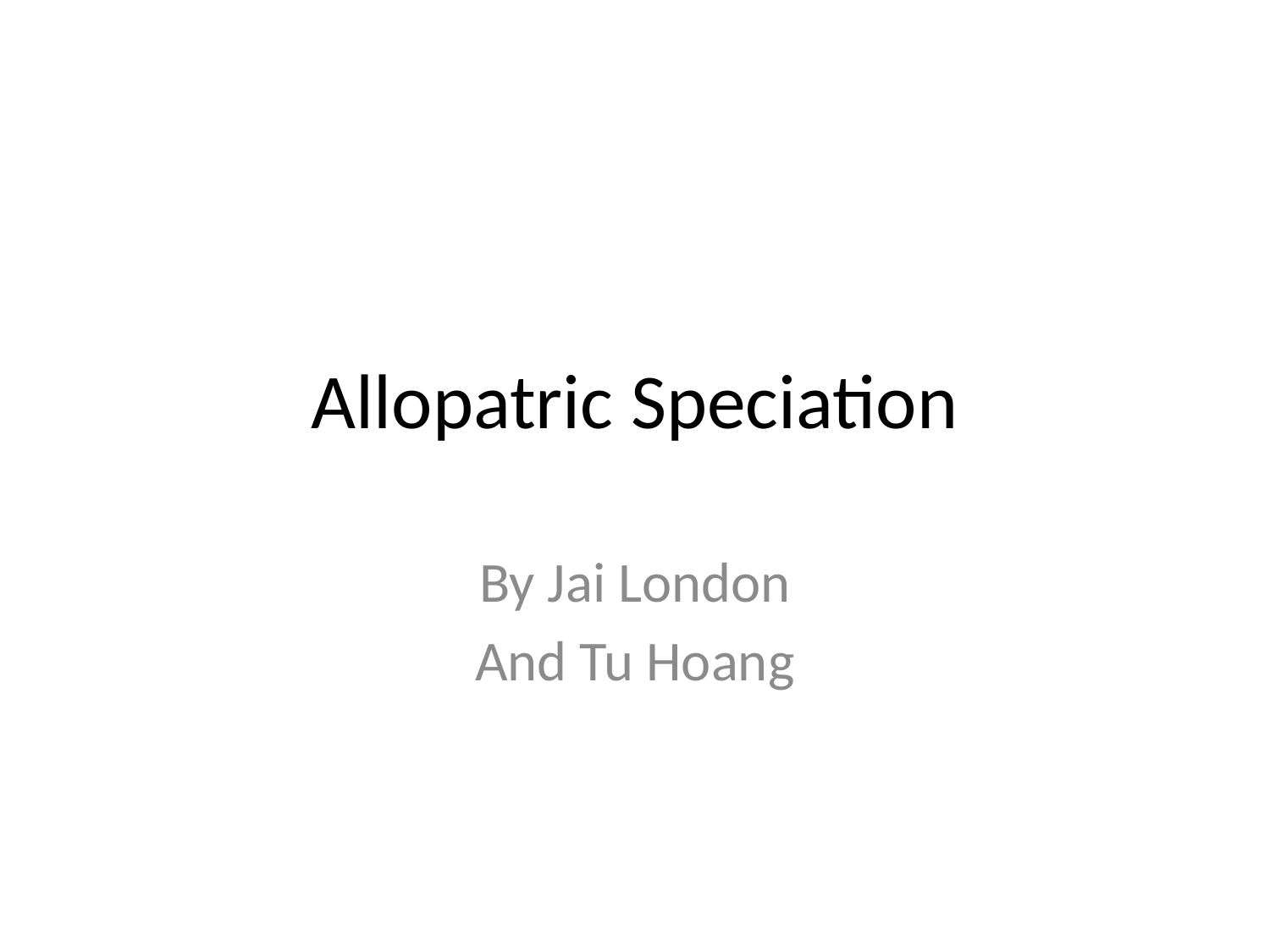

# Allopatric Speciation
By Jai London
And Tu Hoang